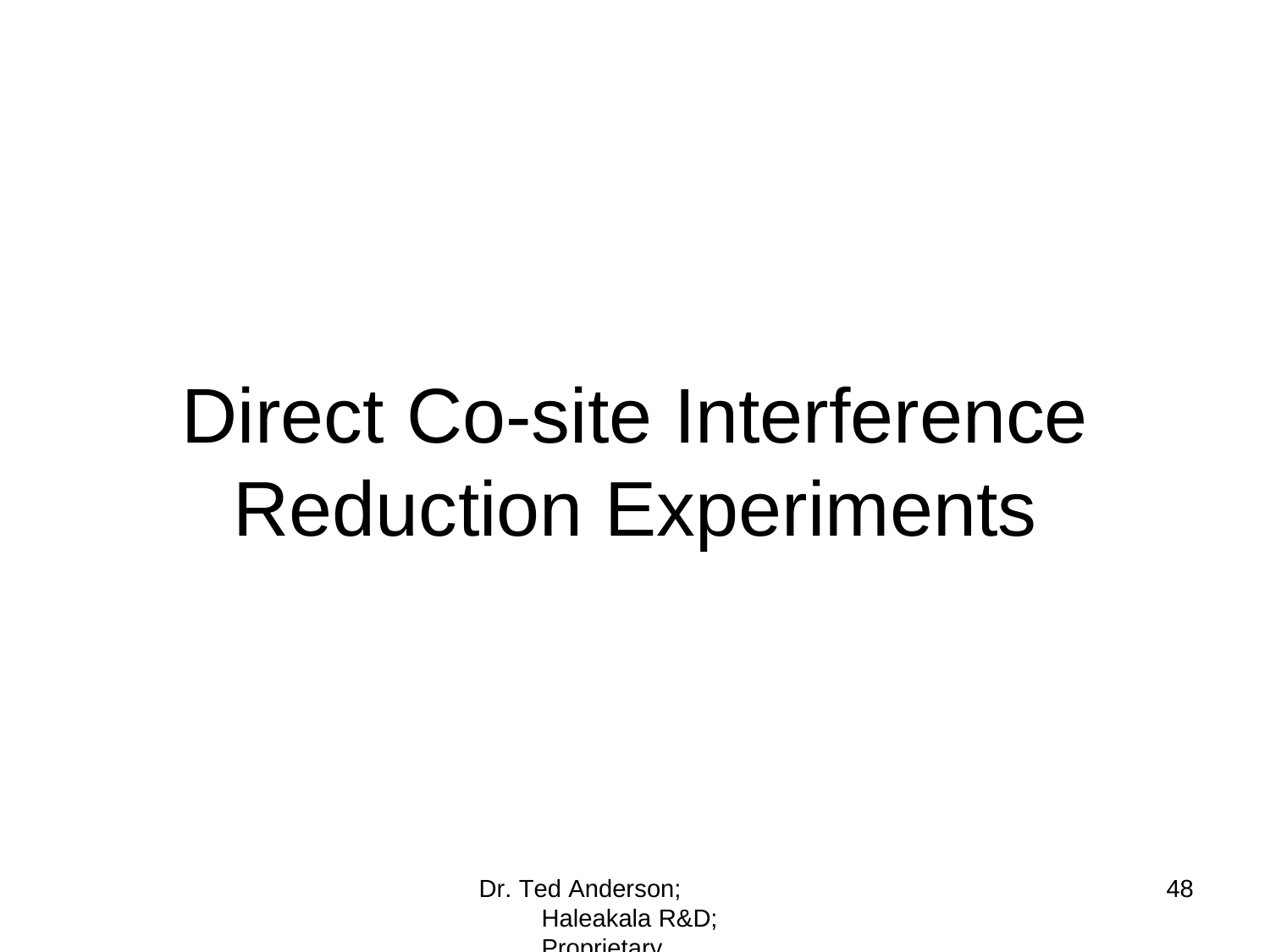

Direct Co-site Interference
Reduction Experiments
Dr. Ted Anderson; Haleakala R&D; Proprietary
48